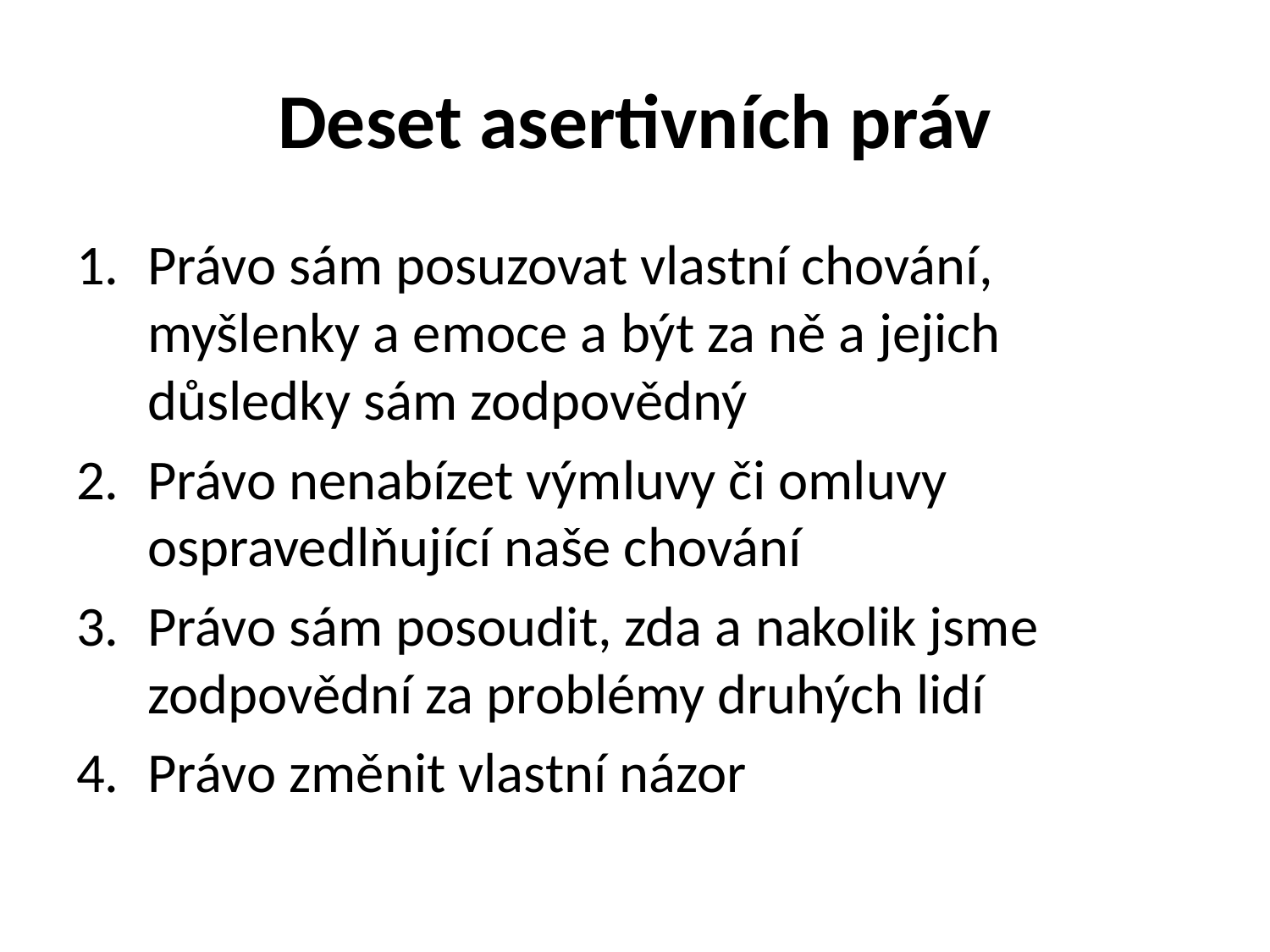

# Deset asertivních práv
Právo sám posuzovat vlastní chování, myšlenky a emoce a být za ně a jejich důsledky sám zodpovědný
Právo nenabízet výmluvy či omluvy ospravedlňující naše chování
Právo sám posoudit, zda a nakolik jsme zodpovědní za problémy druhých lidí
Právo změnit vlastní názor